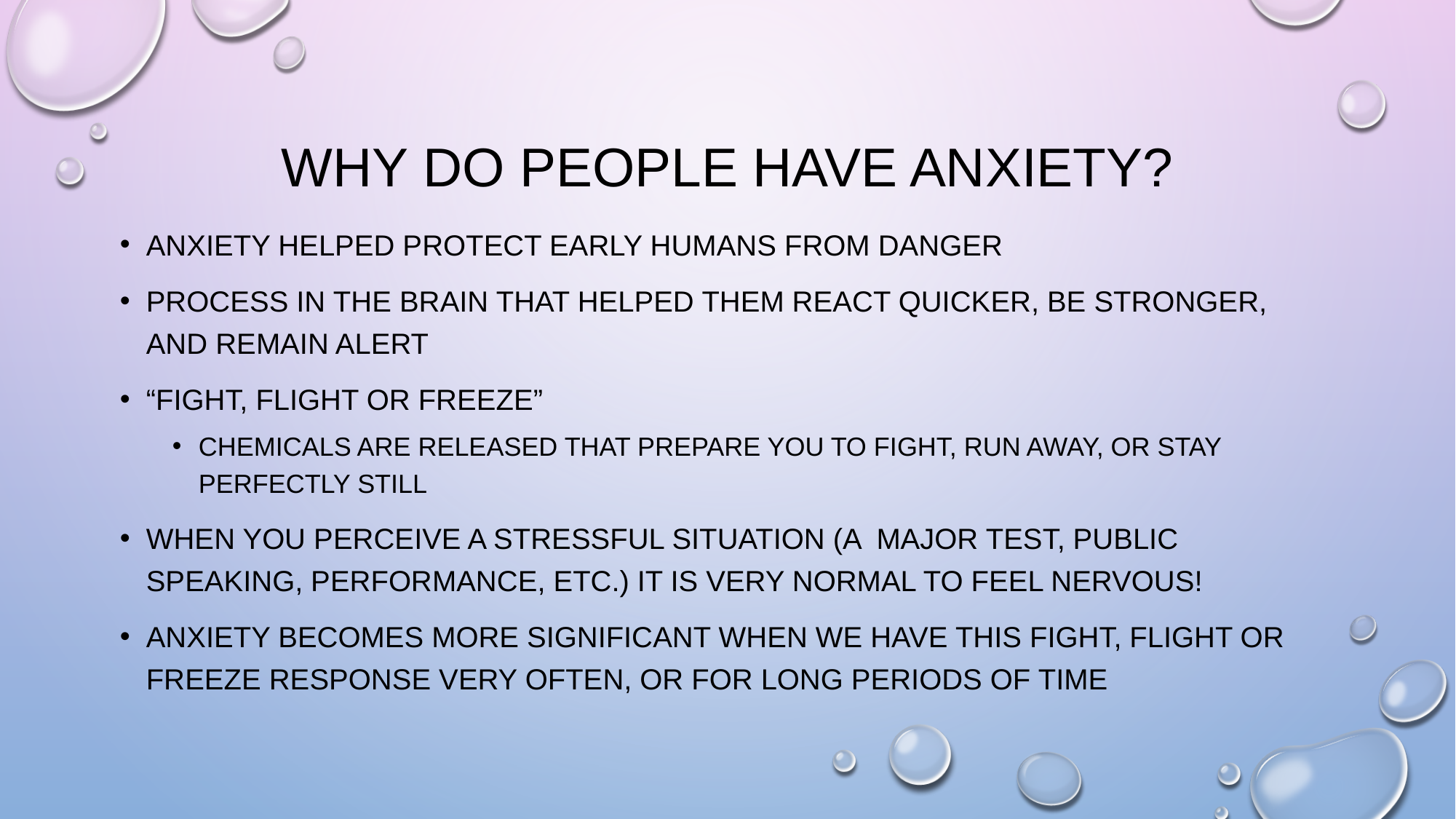

# Why do people have anxiety?
Anxiety helped protect early humans from danger
Process in the brain that helped them react quicker, be stronger, and remain alert
“Fight, flight or freeze”
Chemicals are released that prepare you to fight, run away, or stay perfectly still
When you perceive a stressful situation (a  major test, public speaking, performance, etc.) it is very normal to feel nervous!
Anxiety becomes more significant when we have this fight, flight or freeze response very often, or for long periods of time